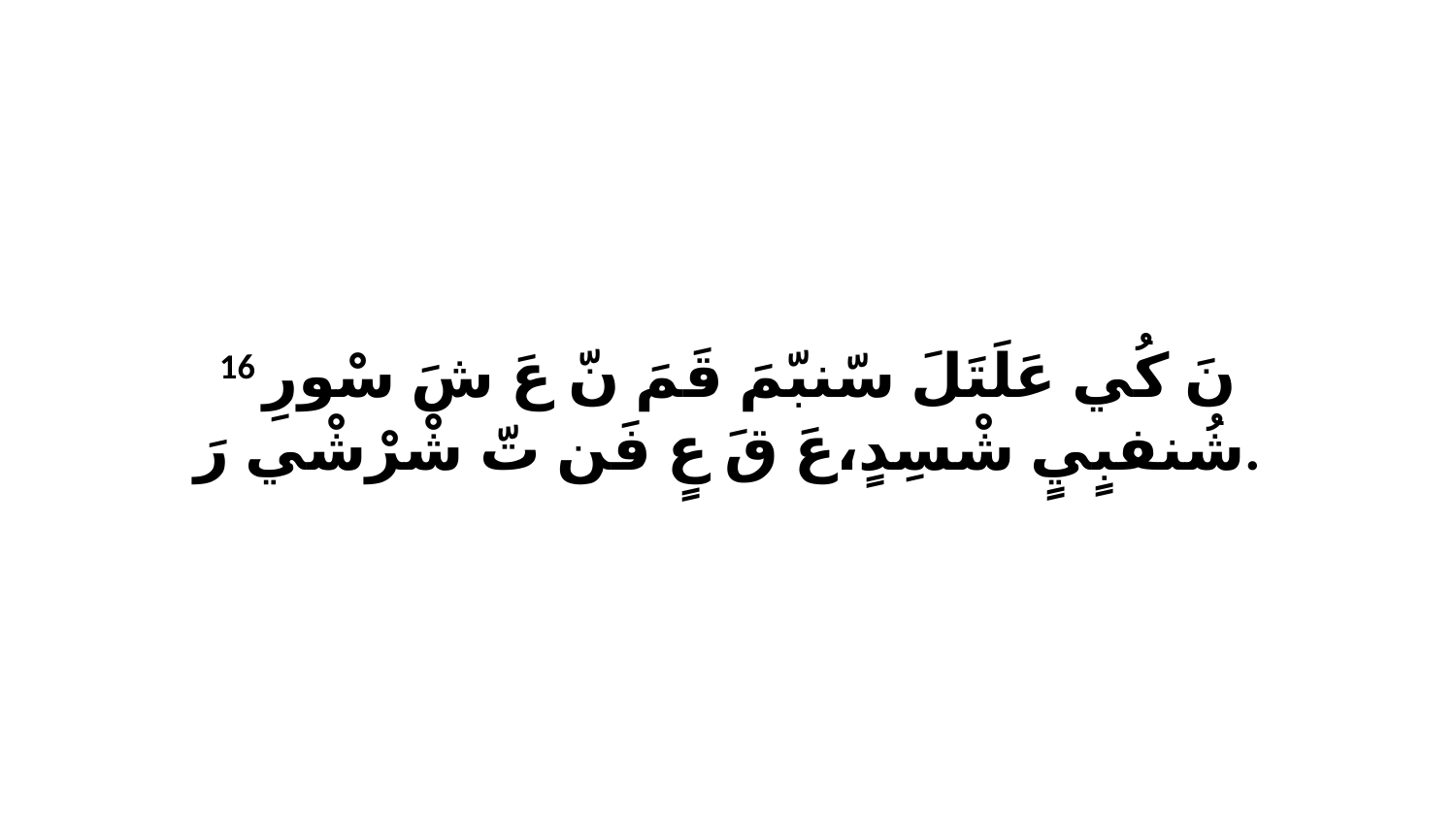

16 نَ كُي عَلَتَلَ سّنبّمَ قَمَ نّ عَ شَ سْورِ شُنفبٍيٍ شْسِدٍ،عَ قَ عٍ فَن تّ شْرْشْي رَ.